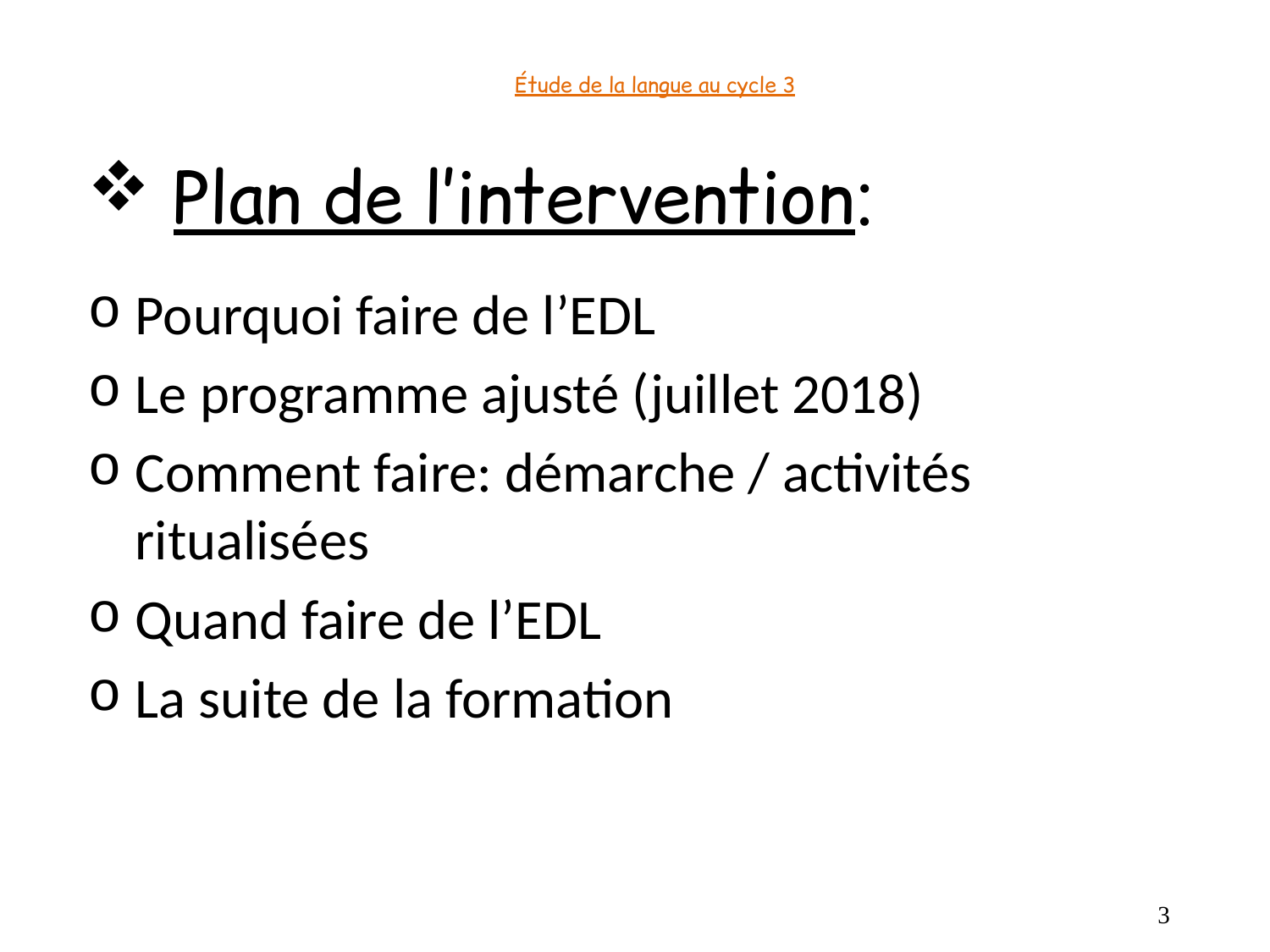

# Étude de la langue au cycle 3
 Plan de l’intervention:

Pourquoi faire de l’EDL
Le programme ajusté (juillet 2018)
Comment faire: démarche / activités ritualisées
Quand faire de l’EDL
La suite de la formation

3